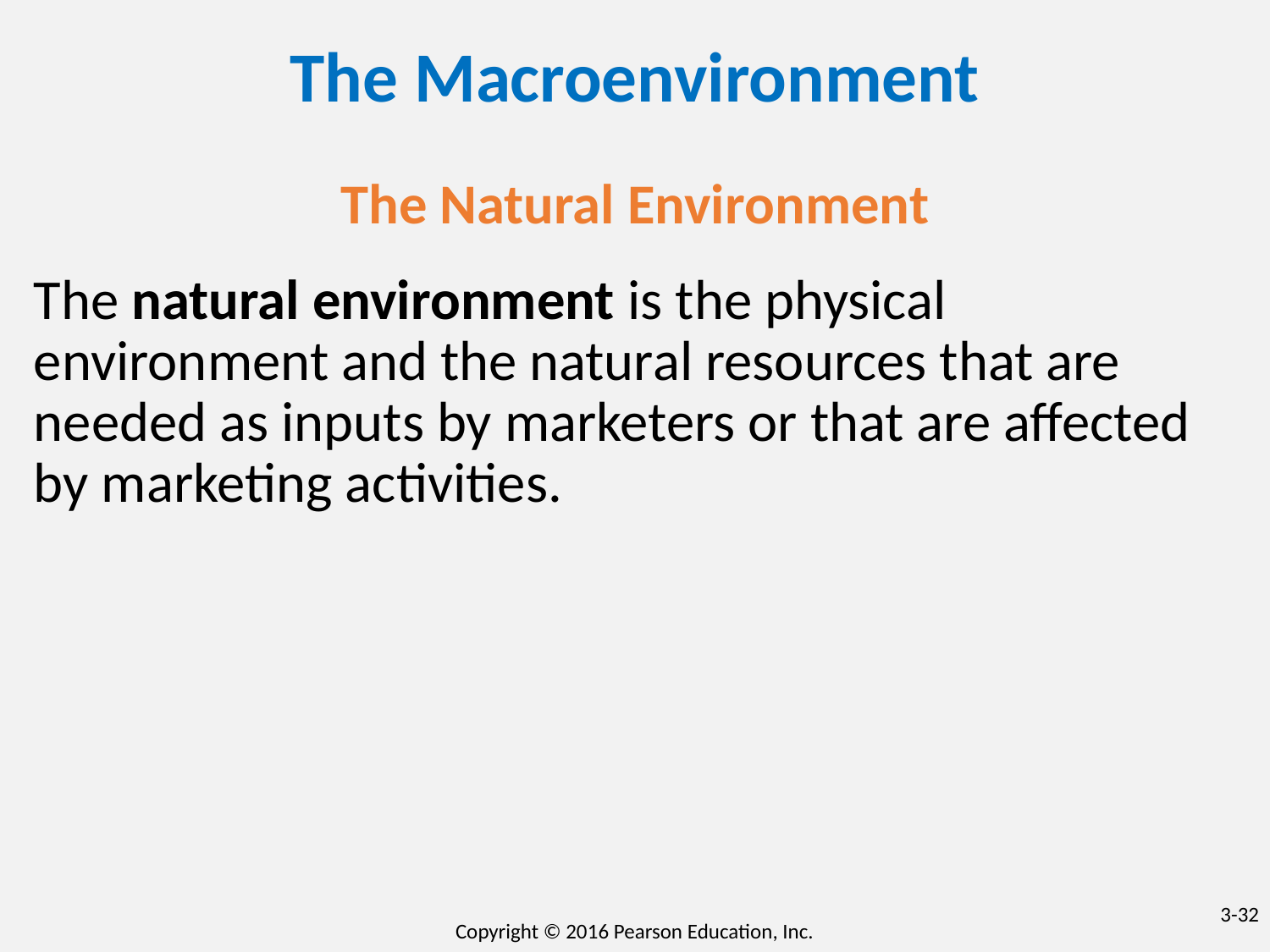

The Macroenvironment
The Natural Environment
The natural environment is the physical environment and the natural resources that are needed as inputs by marketers or that are affected by marketing activities.
3-32
Copyright © 2016 Pearson Education, Inc.